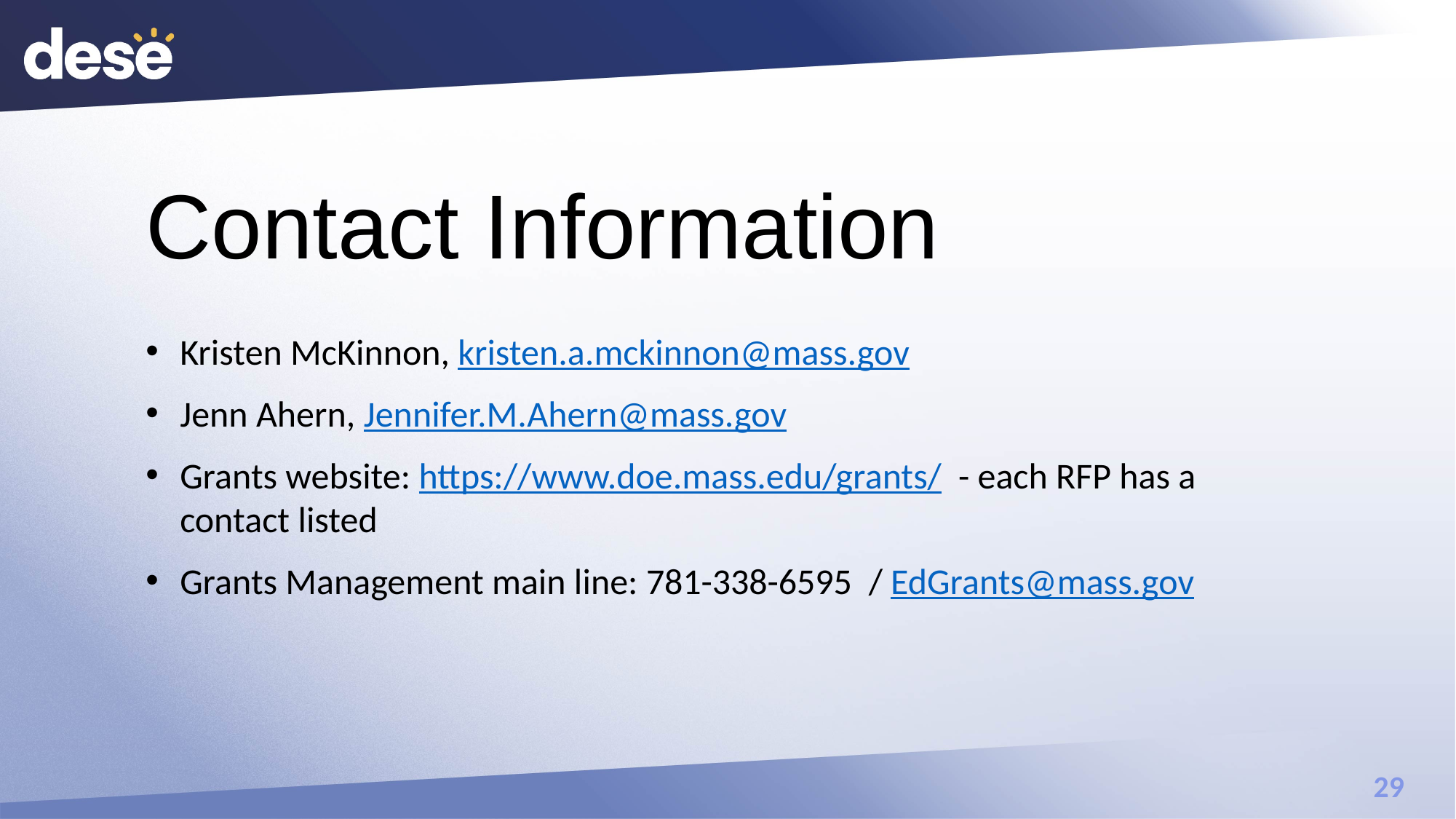

# Contact Information

Kristen McKinnon, kristen.a.mckinnon@mass.gov
Jenn Ahern, Jennifer.M.Ahern@mass.gov
Grants website: https://www.doe.mass.edu/grants/  - each RFP has a contact listed
Grants Management main line: 781-338-6595  / EdGrants@mass.gov